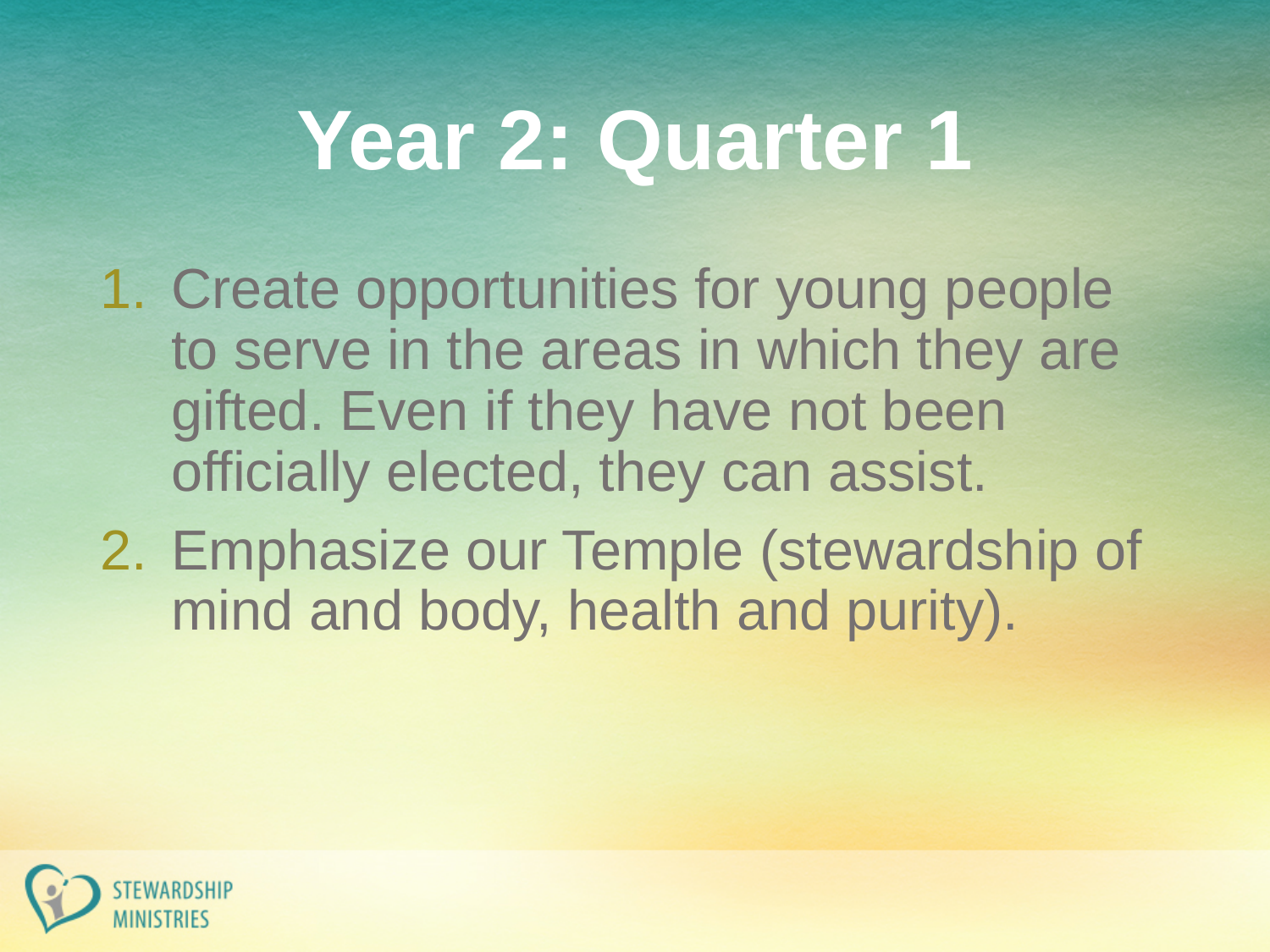

# Year 2: Quarter 1
Create opportunities for young people to serve in the areas in which they are gifted. Even if they have not been officially elected, they can assist.
Emphasize our Temple (stewardship of mind and body, health and purity).